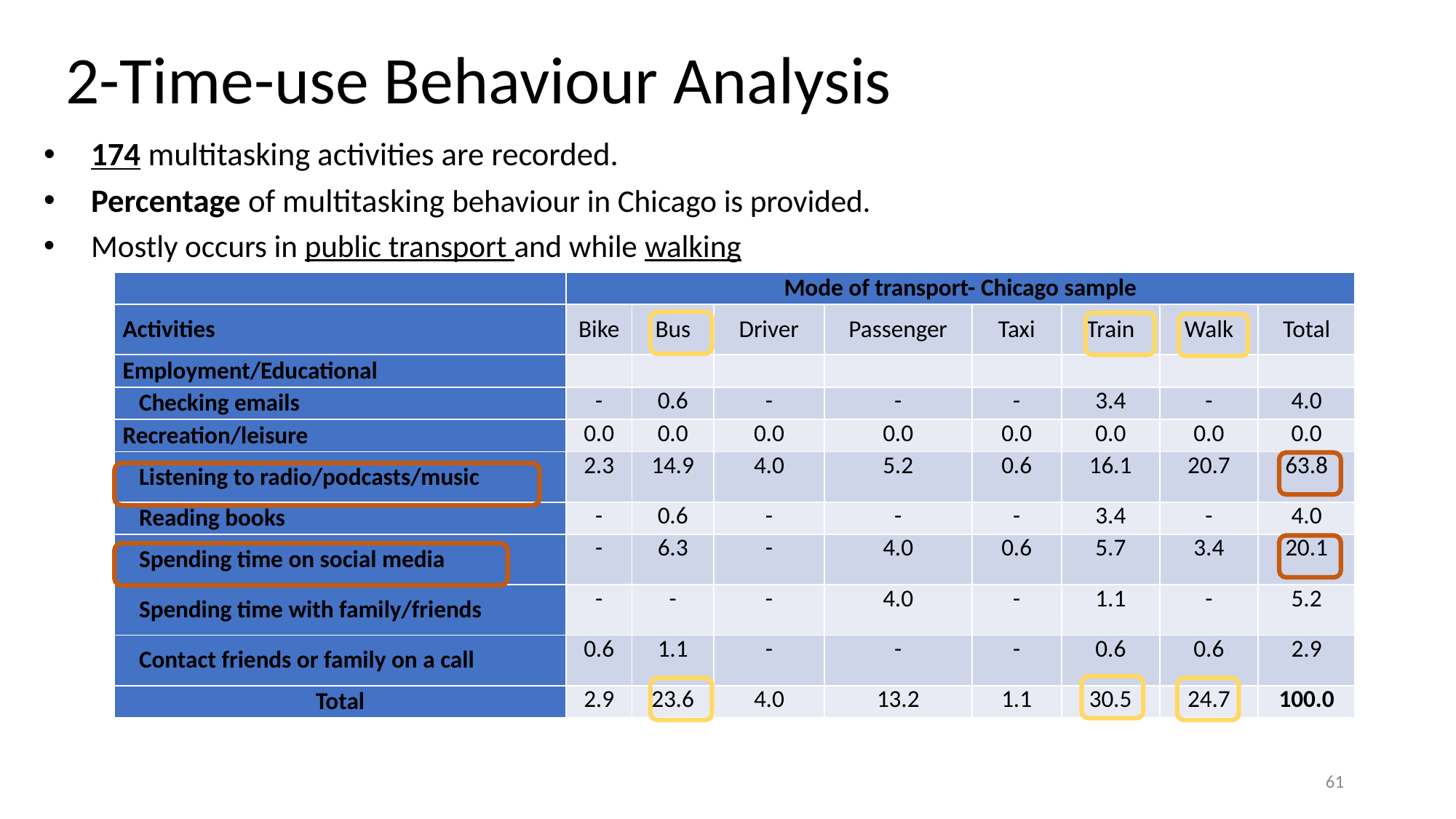

# 2-Time-use Behaviour Analysis
174 multitasking activities are recorded.
Percentage of multitasking behaviour in Chicago is provided.
Mostly occurs in public transport and while walking
|  | Mode of transport- Chicago sample |  |  |  |  |  |  |  |
| --- | --- | --- | --- | --- | --- | --- | --- | --- |
| Activities | Bike | Bus | Driver | Passenger | Taxi | Train | Walk | Total |
| Employment/Educational |  |  |  |  |  |  |  |  |
| Checking emails | - | 0.6 | - | - | - | 3.4 | - | 4.0 |
| Recreation/leisure | 0.0 | 0.0 | 0.0 | 0.0 | 0.0 | 0.0 | 0.0 | 0.0 |
| Listening to radio/podcasts/music | 2.3 | 14.9 | 4.0 | 5.2 | 0.6 | 16.1 | 20.7 | 63.8 |
| Reading books | - | 0.6 | - | - | - | 3.4 | - | 4.0 |
| Spending time on social media | - | 6.3 | - | 4.0 | 0.6 | 5.7 | 3.4 | 20.1 |
| Spending time with family/friends | - | - | - | 4.0 | - | 1.1 | - | 5.2 |
| Contact friends or family on a call | 0.6 | 1.1 | - | - | - | 0.6 | 0.6 | 2.9 |
| Total | 2.9 | 23.6 | 4.0 | 13.2 | 1.1 | 30.5 | 24.7 | 100.0 |

61